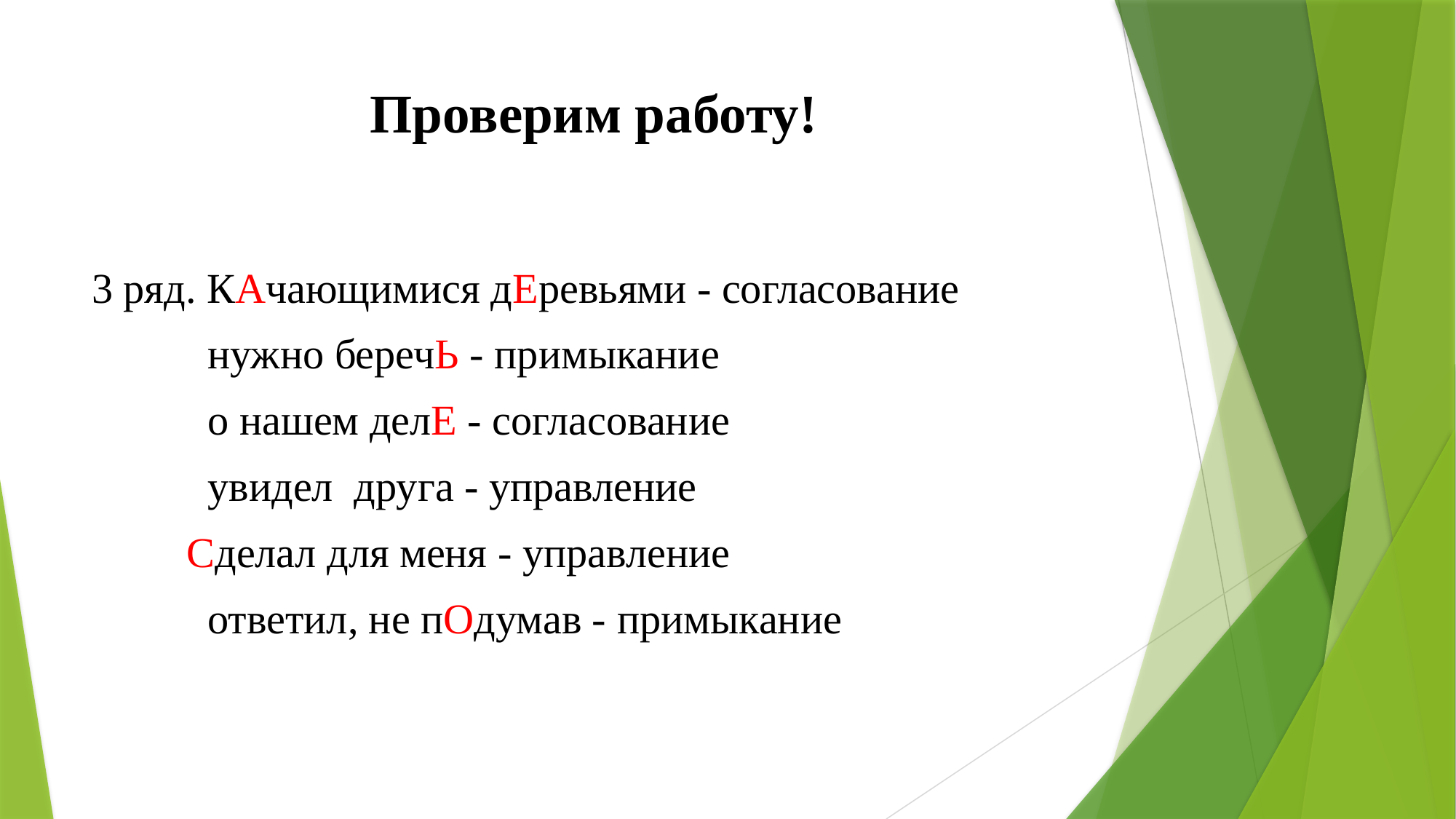

# Проверим работу!
3 ряд. КАчающимися дЕревьями - согласование
           нужно беречЬ - примыкание
           о нашем делЕ - согласование
           увидел  друга - управление
         Сделал для меня - управление
           ответил, не пОдумав - примыкание